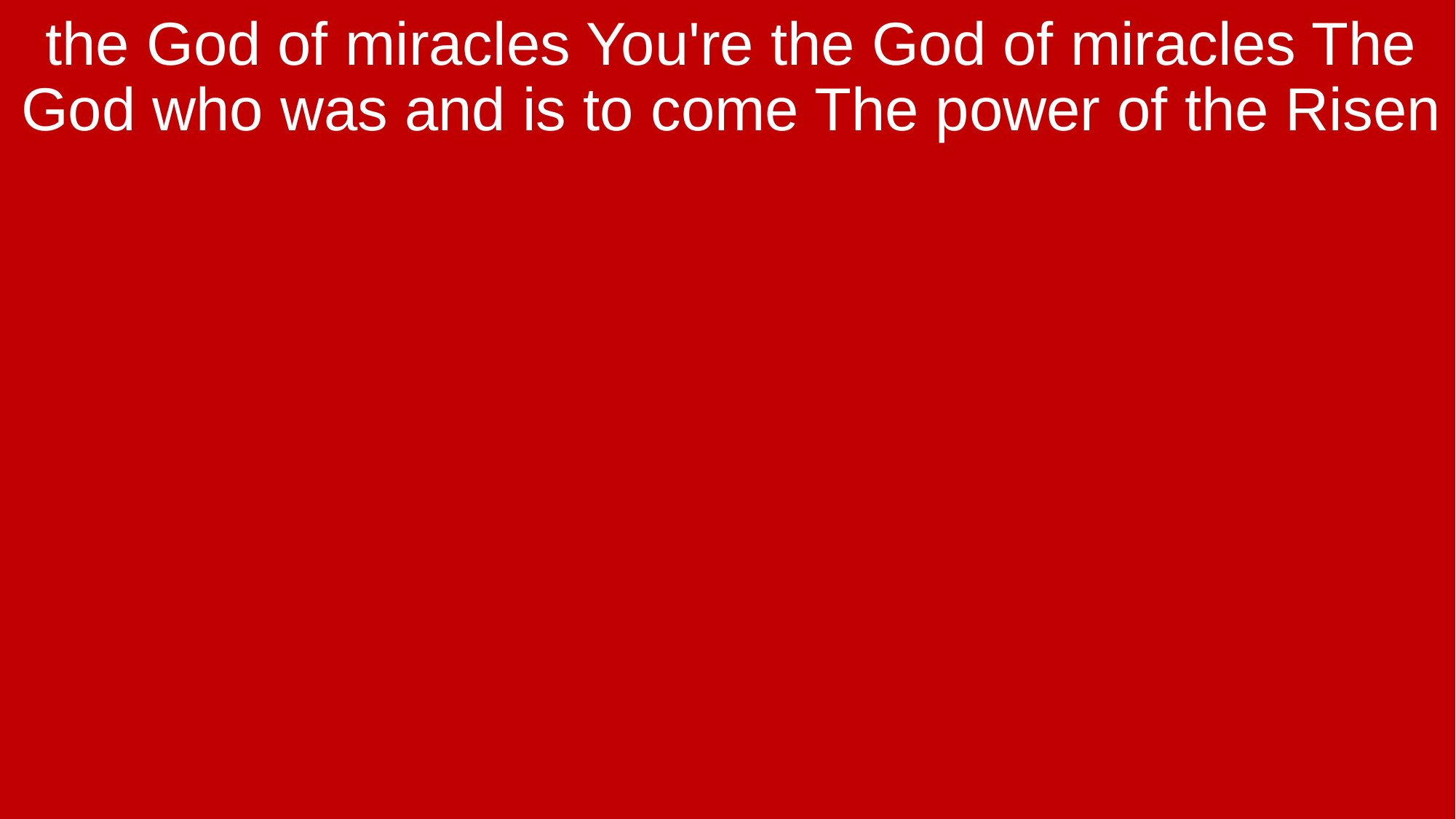

the God of miracles You're the God of miracles The God who was and is to come The power of the Risen